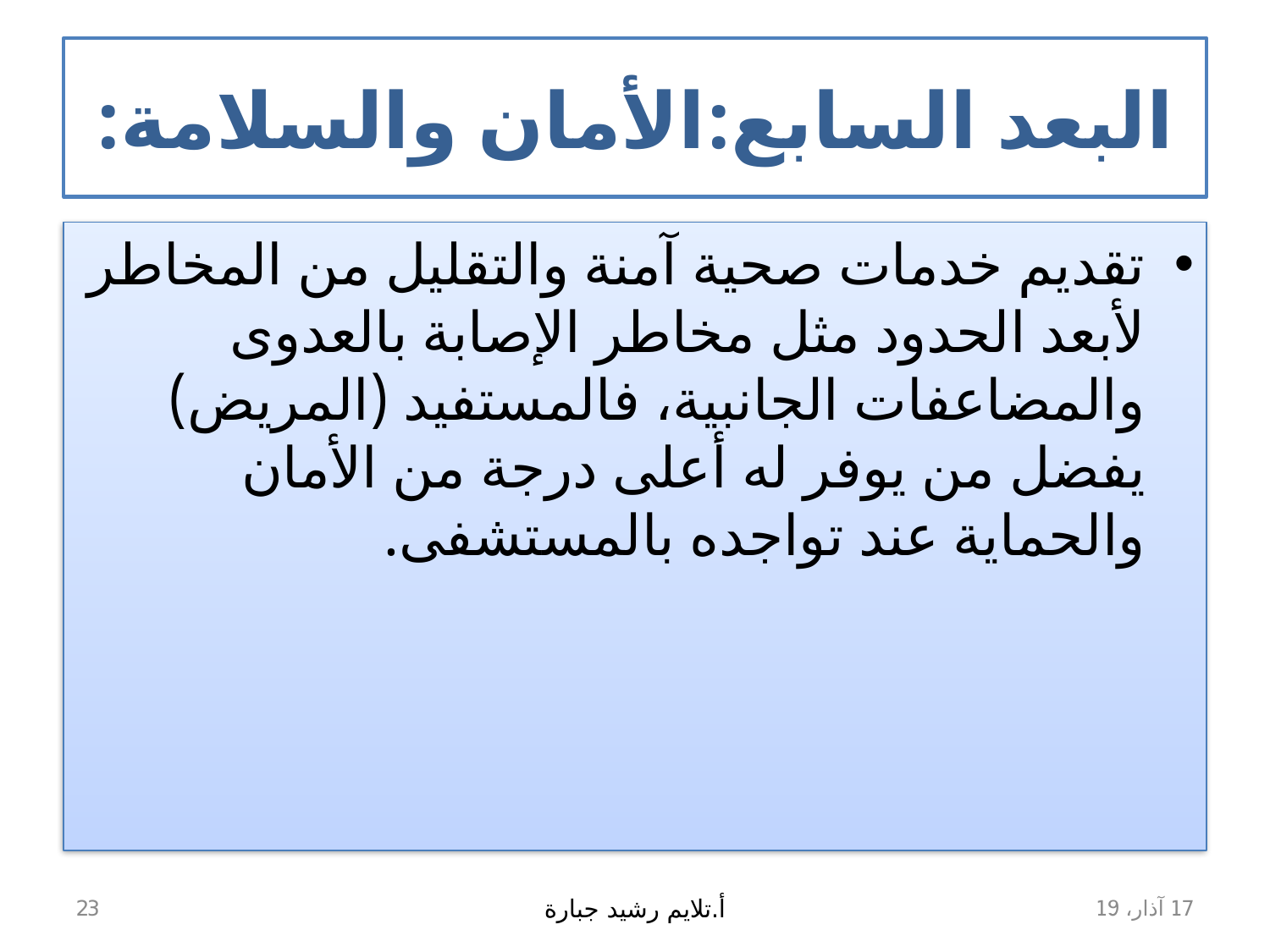

# البعد السابع:الأمان والسلامة:
تقديم خدمات صحية آمنة والتقليل من المخاطر لأبعد الحدود مثل مخاطر الإصابة بالعدوى والمضاعفات الجانبية، فالمستفيد (المريض) يفضل من يوفر له أعلى درجة من الأمان والحماية عند تواجده بالمستشفى.
23
أ.تلايم رشيد جبارة
17 آذار، 19